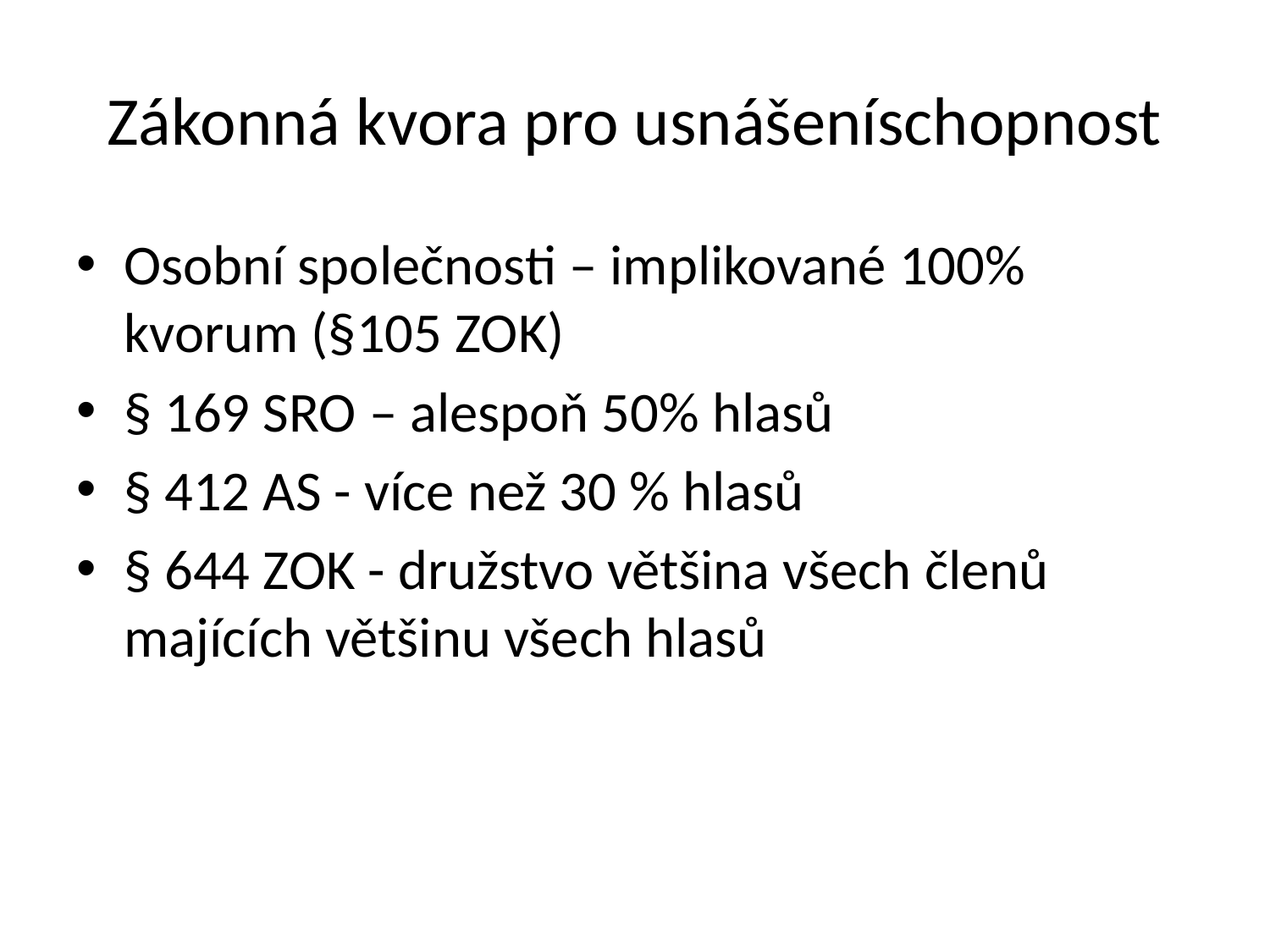

# Zákonná kvora pro usnášeníschopnost
Osobní společnosti – implikované 100% kvorum (§105 ZOK)
§ 169 SRO – alespoň 50% hlasů
§ 412 AS - více než 30 % hlasů
§ 644 ZOK - družstvo většina všech členů majících většinu všech hlasů